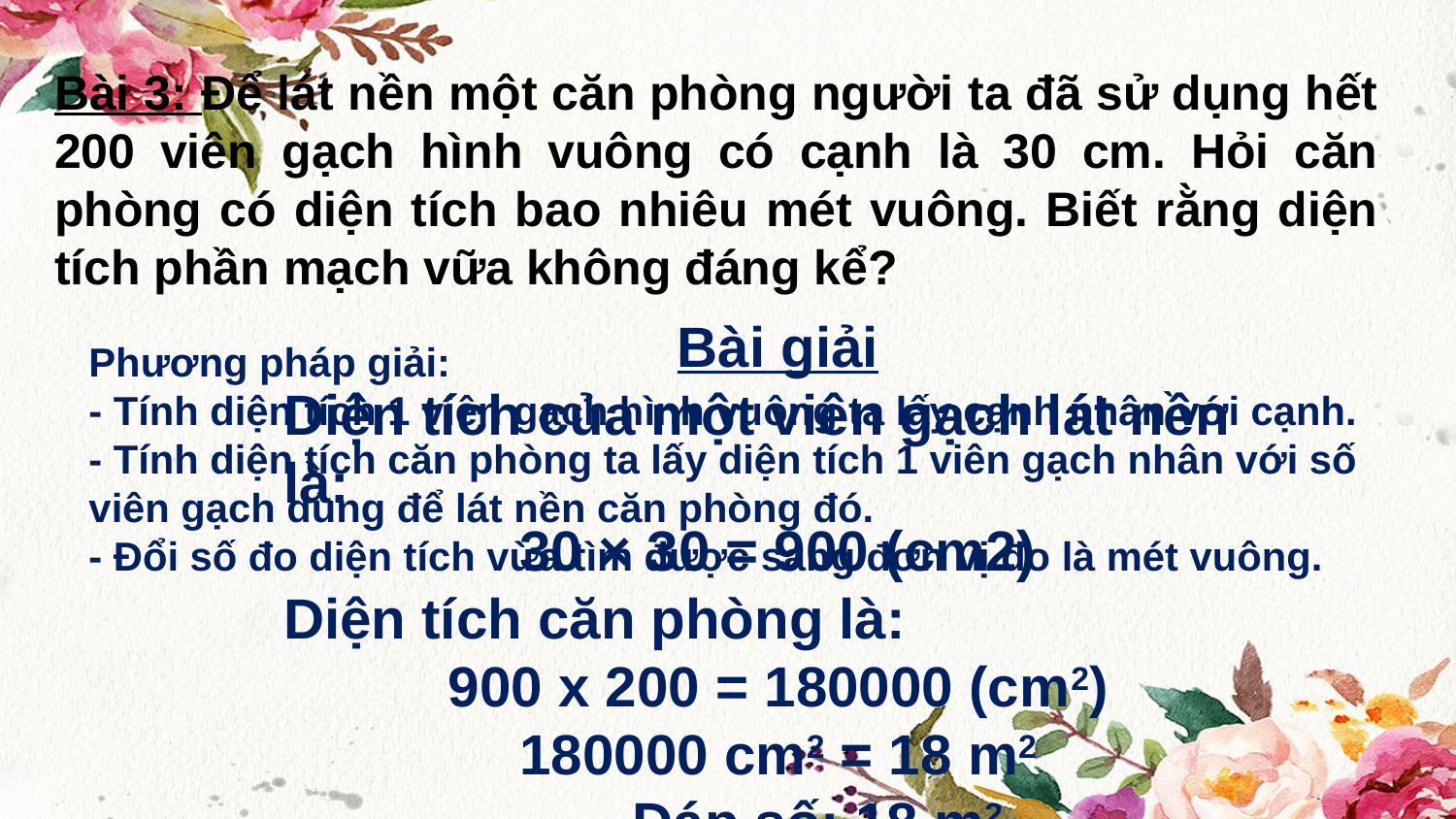

Bài 3: Để lát nền một căn phòng người ta đã sử dụng hết 200 viên gạch hình vuông có cạnh là 30 cm. Hỏi căn phòng có diện tích bao nhiêu mét vuông. Biết rằng diện tích phần mạch vữa không đáng kể?
Bài giải
Diện tích của một viên gạch lát nền là:
30 × 30 = 900 (cm2)
Diện tích căn phòng là:
900 x 200 = 180000 (cm2)
180000 cm2 = 18 m2
     Đáp số: 18 m2
Phương pháp giải:
- Tính diện tích 1 viên gạch hình vuông ta lấy cạnh nhân với cạnh.
- Tính diện tích căn phòng ta lấy diện tích 1 viên gạch nhân với số viên gạch dùng để lát nền căn phòng đó.
- Đổi số đo diện tích vừa tìm được sang đơn vị đo là mét vuông.